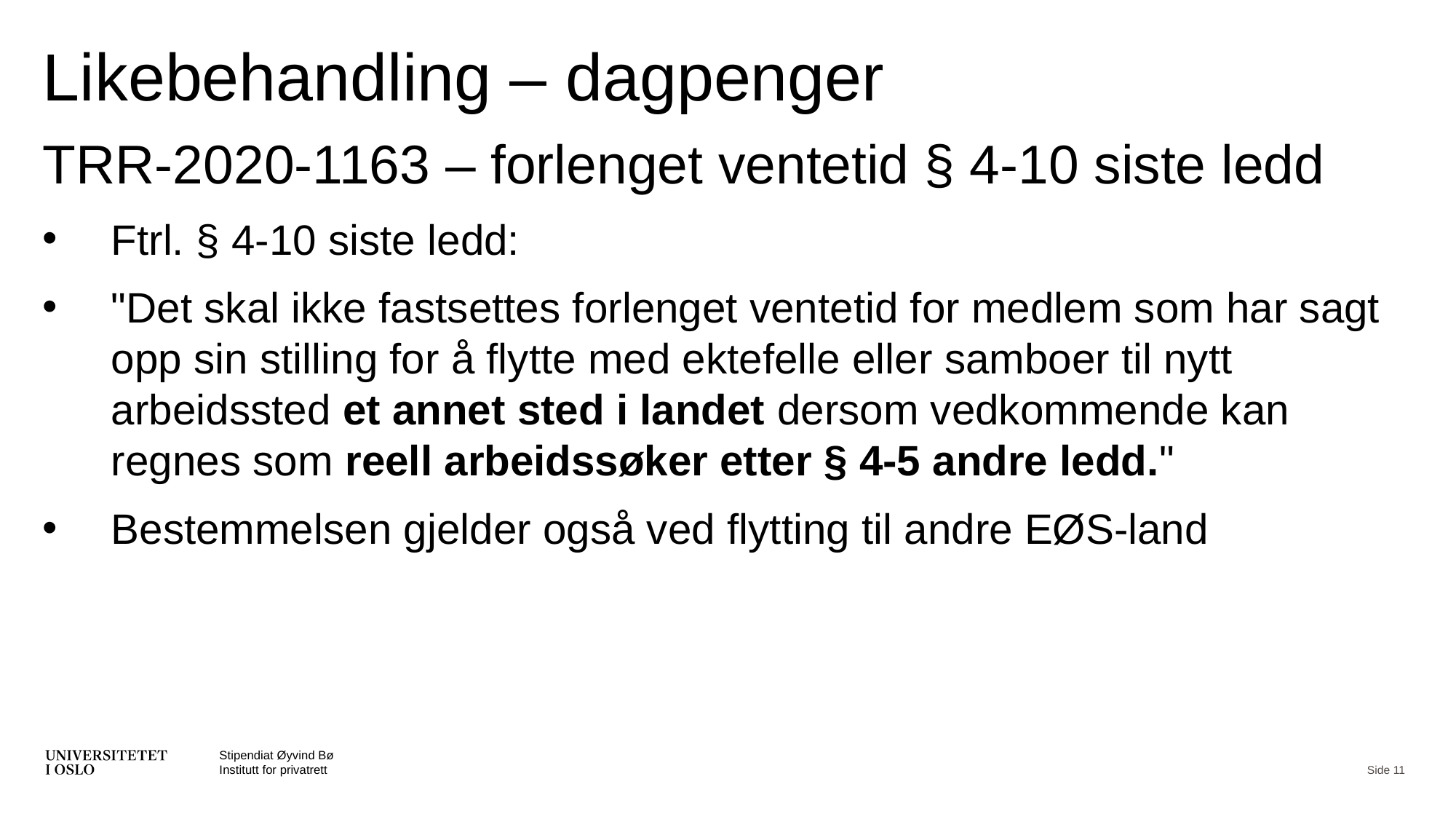

# Likebehandling – dagpenger
TRR-2020-1163 – forlenget ventetid § 4-10 siste ledd
Ftrl. § 4-10 siste ledd:
"Det skal ikke fastsettes forlenget ventetid for medlem som har sagt opp sin stilling for å flytte med ektefelle eller samboer til nytt arbeidssted et annet sted i landet dersom vedkommende kan regnes som reell arbeidssøker etter § 4-5 andre ledd."
Bestemmelsen gjelder også ved flytting til andre EØS-land

Stipendiat Øyvind Bø
Institutt for privatrett
Side 11